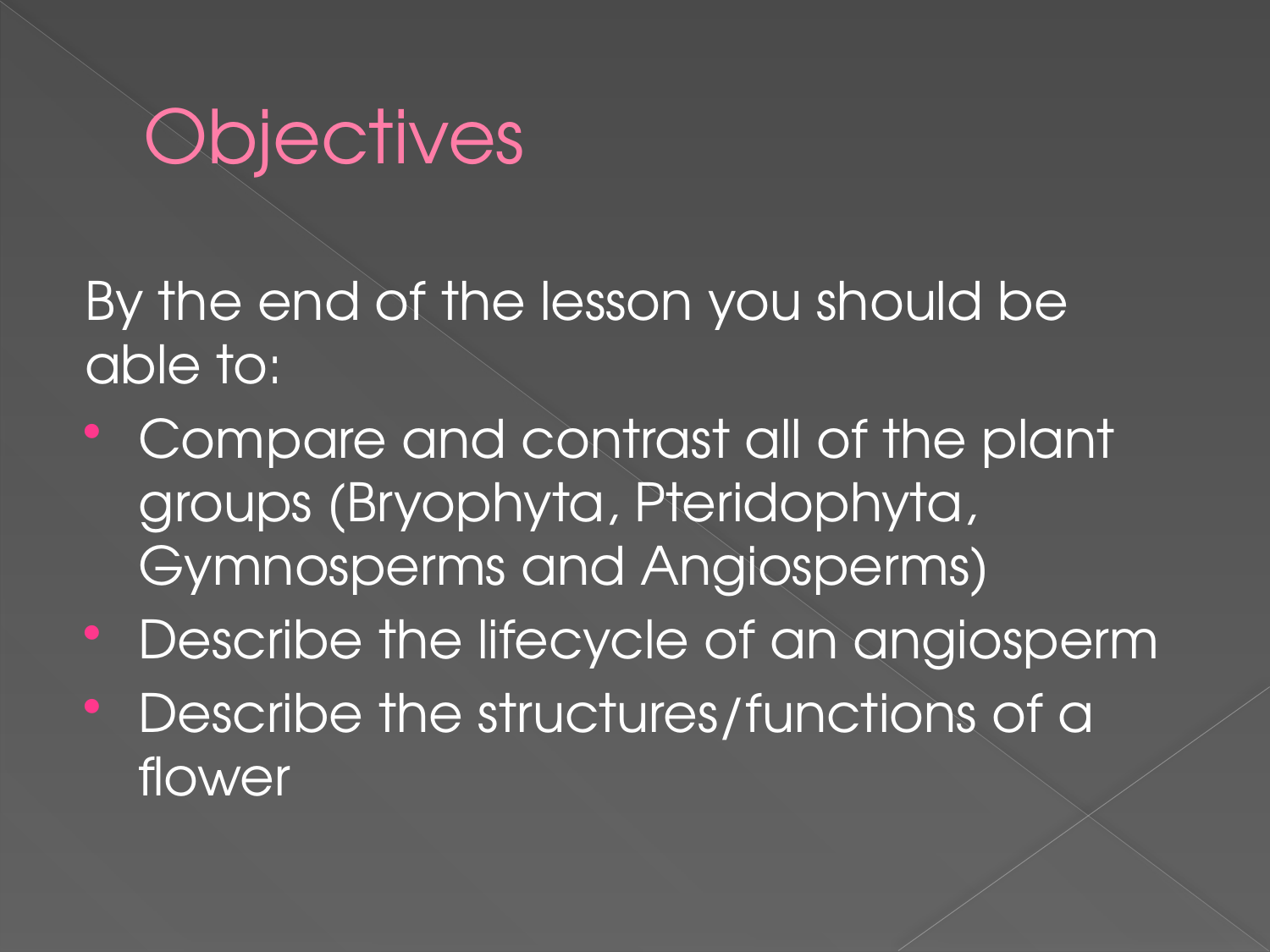

# Objectives
By the end of the lesson you should be able to:
Compare and contrast all of the plant groups (Bryophyta, Pteridophyta, Gymnosperms and Angiosperms)
Describe the lifecycle of an angiosperm
Describe the structures/functions of a flower